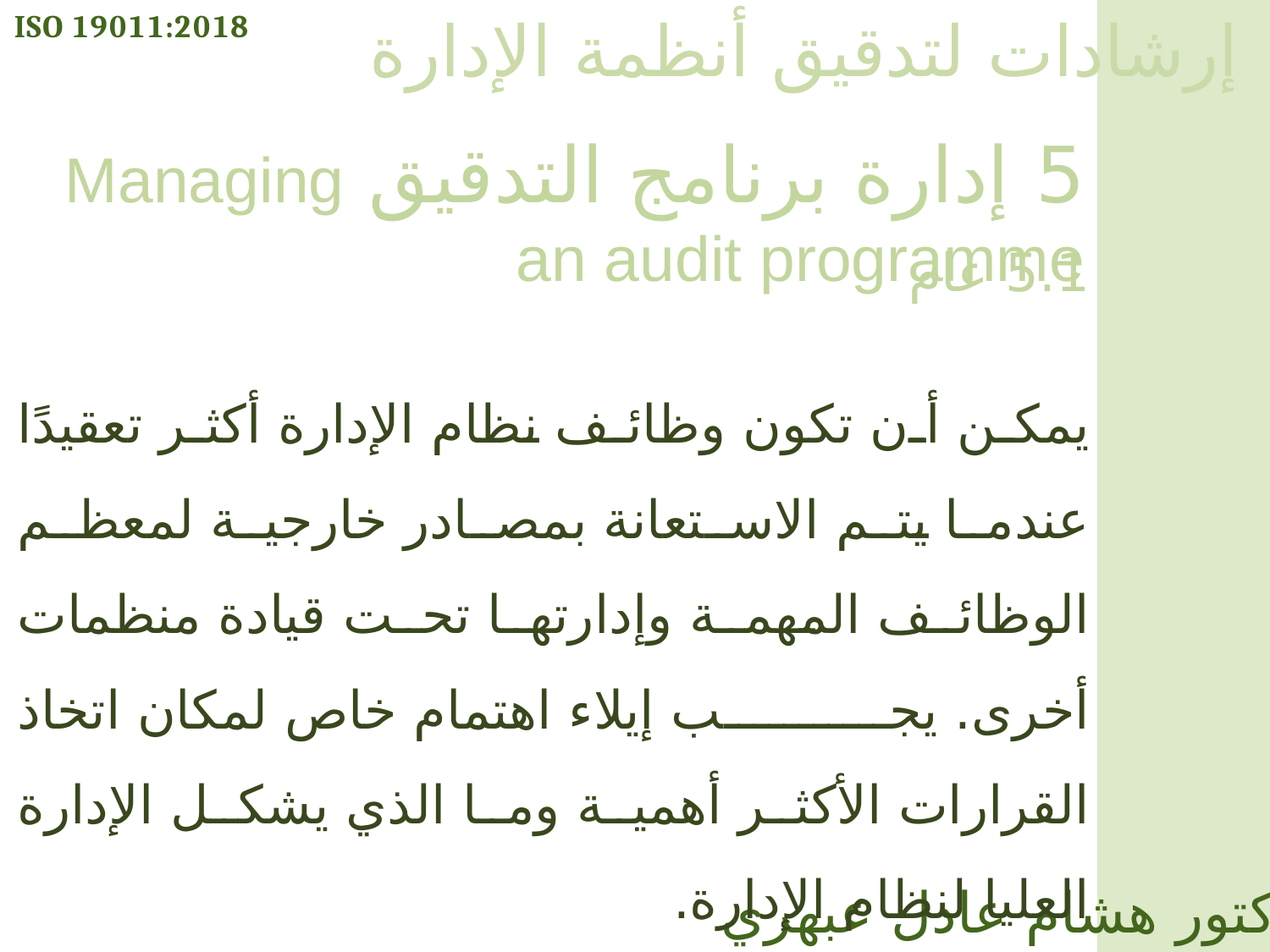

ISO 19011:2018
إرشادات لتدقيق أنظمة الإدارة

5 إدارة برنامج التدقيق Managing an audit programme
5.1 عام

يمكن أن تكون وظائف نظام الإدارة أكثر تعقيدًا عندما يتم الاستعانة بمصادر خارجية لمعظم الوظائف المهمة وإدارتها تحت قيادة منظمات أخرى. يجب إيلاء اهتمام خاص لمكان اتخاذ القرارات الأكثر أهمية وما الذي يشكل الإدارة العليا لنظام الإدارة.
الدكتور هشام عادل عبهري